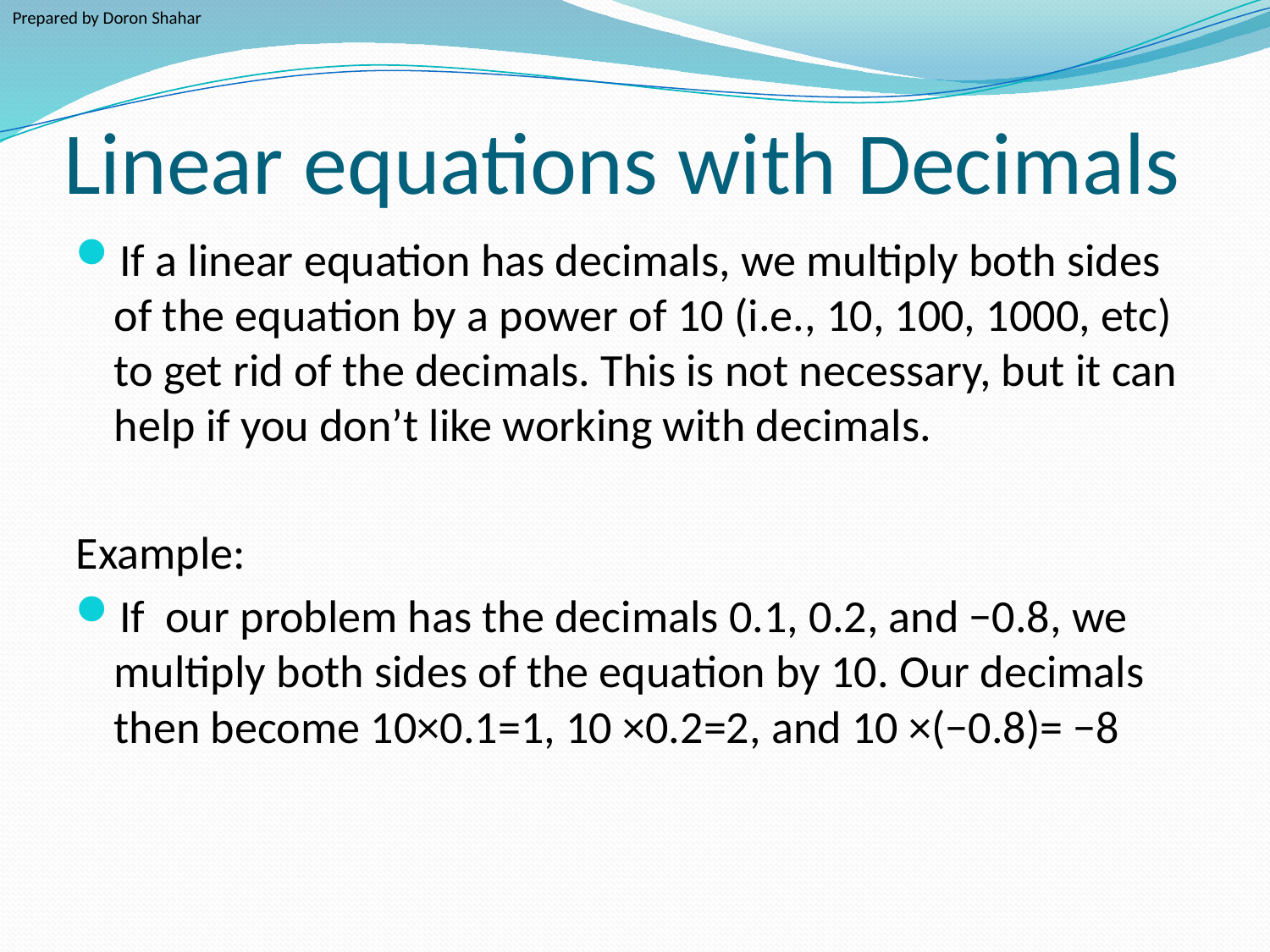

Prepared by Doron Shahar
# Linear equations with Decimals
If a linear equation has decimals, we multiply both sides of the equation by a power of 10 (i.e., 10, 100, 1000, etc) to get rid of the decimals. This is not necessary, but it can help if you don’t like working with decimals.

Example:
If  our problem has the decimals 0.1, 0.2, and −0.8, we multiply both sides of the equation by 10. Our decimals then become 10×0.1=1, 10 ×0.2=2, and 10 ×(−0.8)= −8